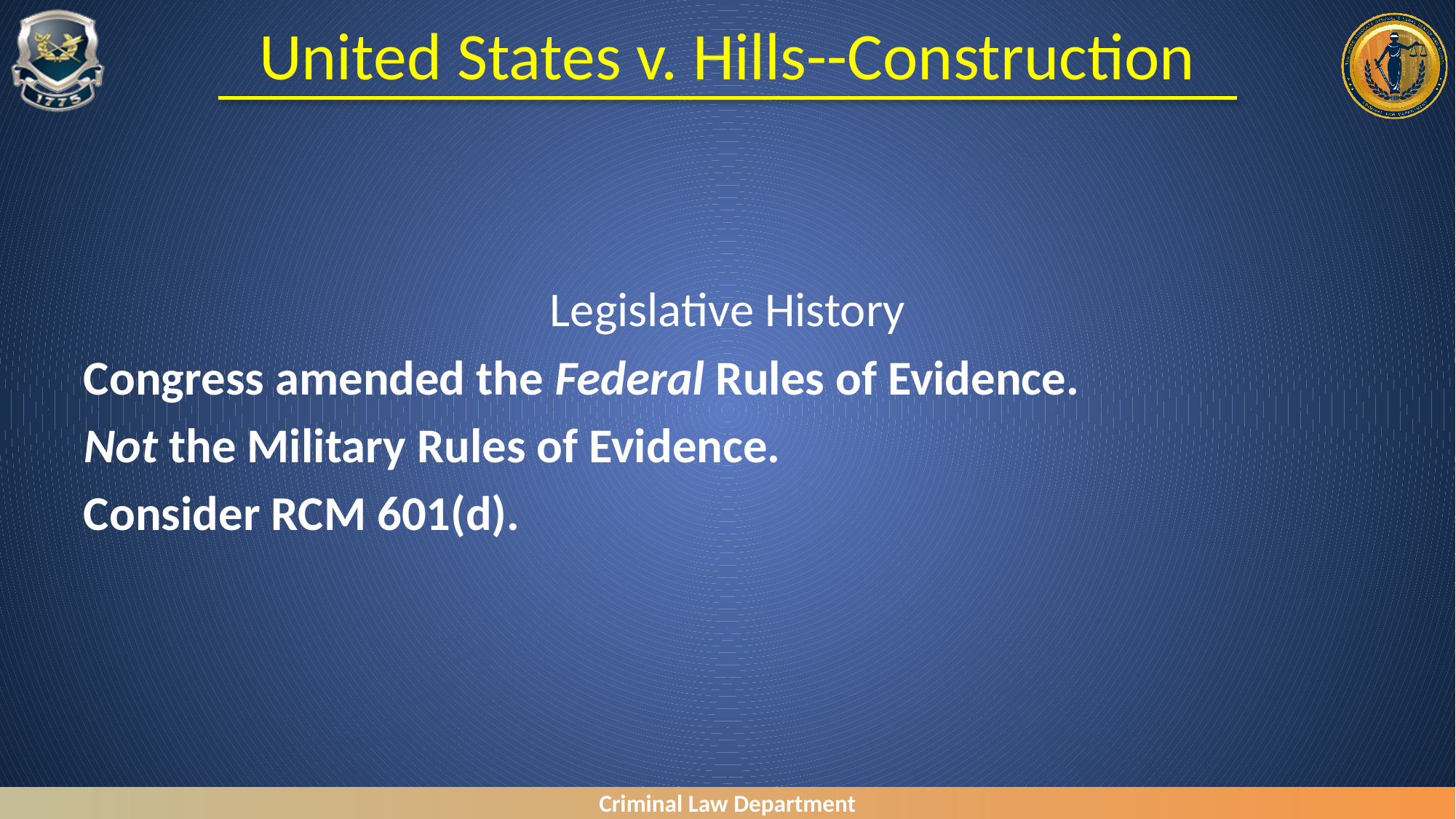

# United States v. Hills--Construction

Legislative History
Congress amended the Federal Rules of Evidence.
Not the Military Rules of Evidence.
Consider RCM 601(d).
Criminal Law Department